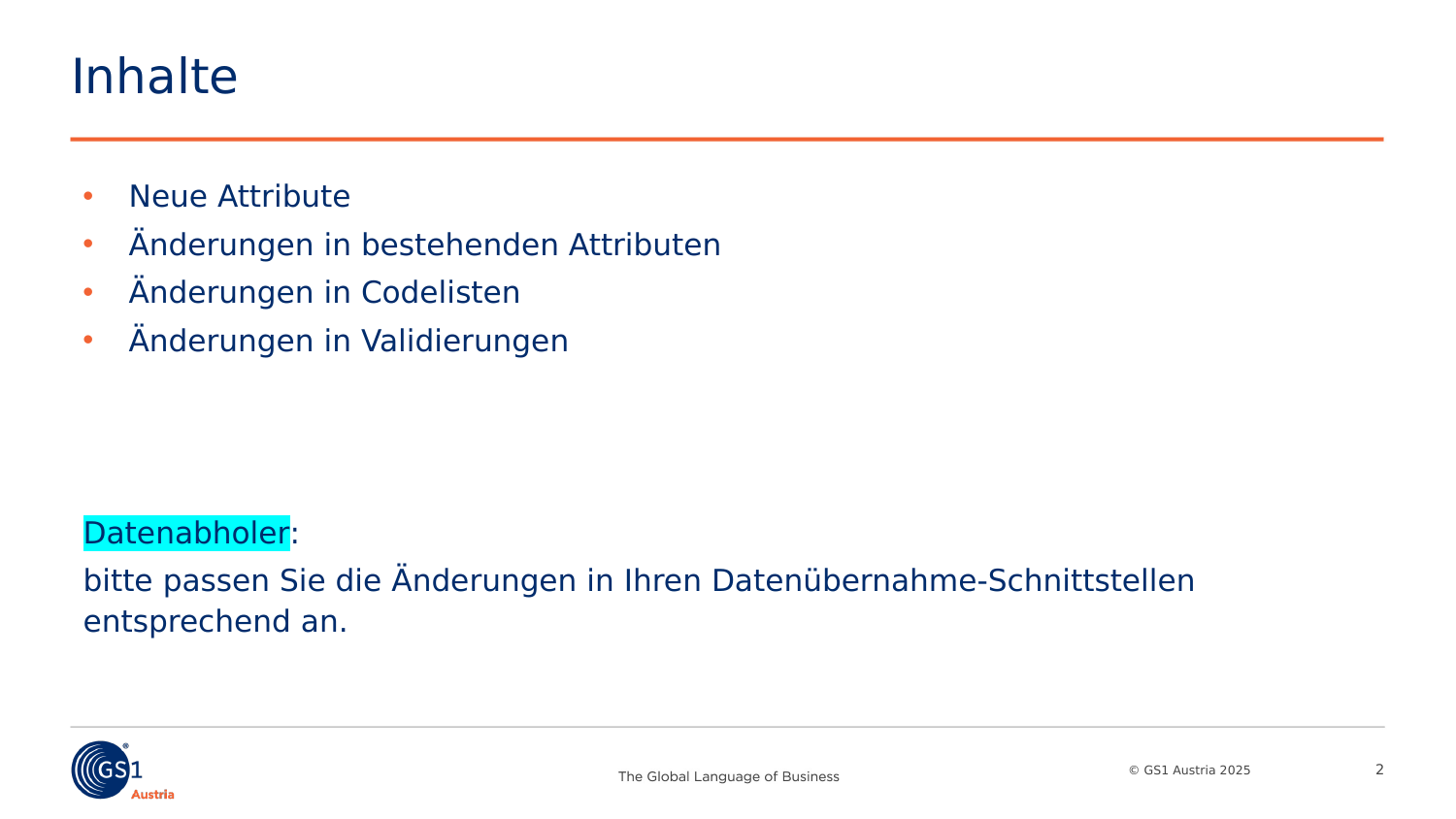

# Inhalte
Neue Attribute
Änderungen in bestehenden Attributen
Änderungen in Codelisten
Änderungen in Validierungen

Datenabholer:
bitte passen Sie die Änderungen in Ihren Datenübernahme-Schnittstellen entsprechend an.

2